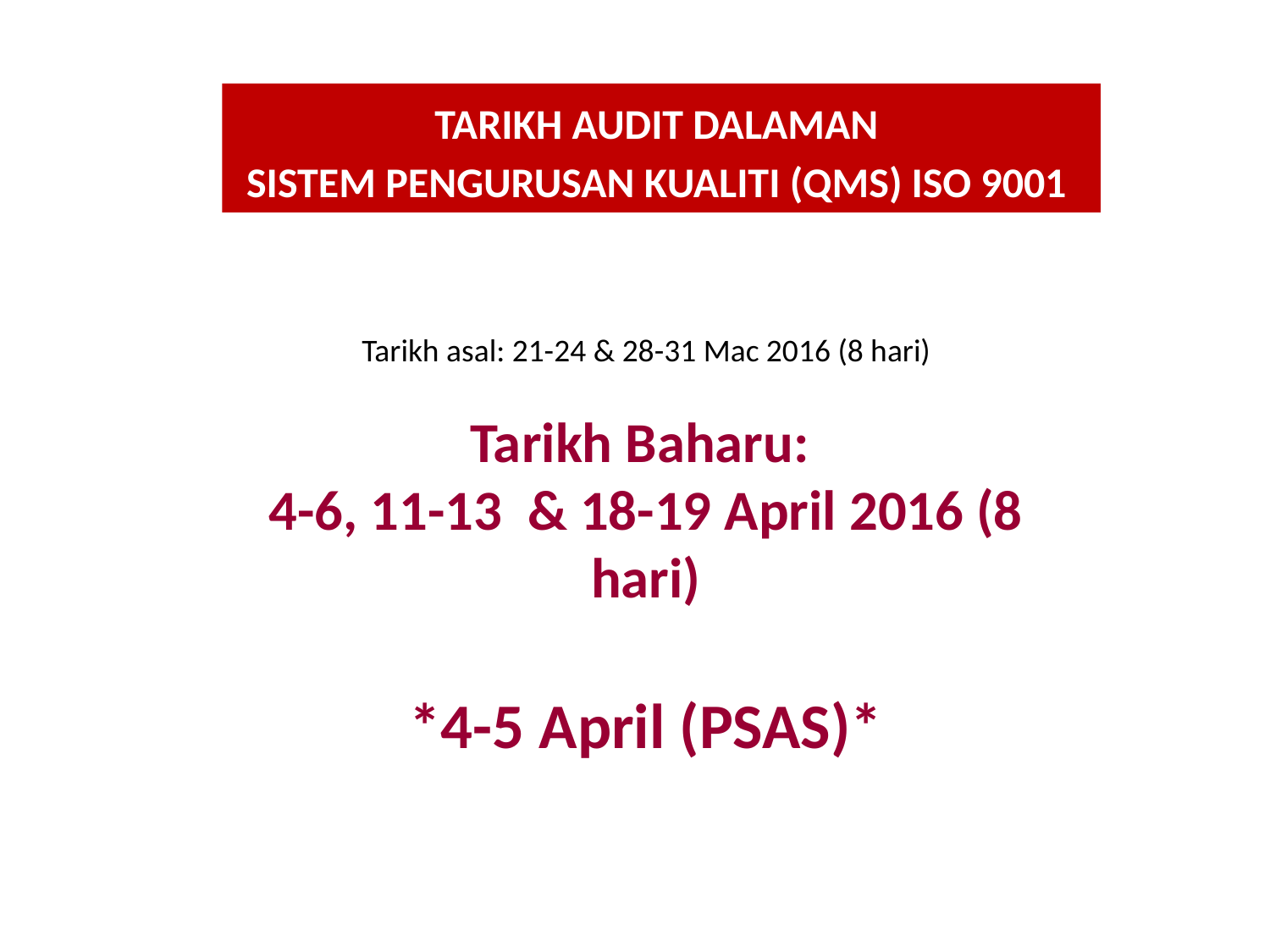

TARIKH AUDIT DALAMAN
SISTEM PENGURUSAN KUALITI (QMS) ISO 9001
Tarikh asal: 21-24 & 28-31 Mac 2016 (8 hari)
 
Tarikh Baharu:
4-6, 11-13  & 18-19 April 2016 (8 hari)

*4-5 April (PSAS)*